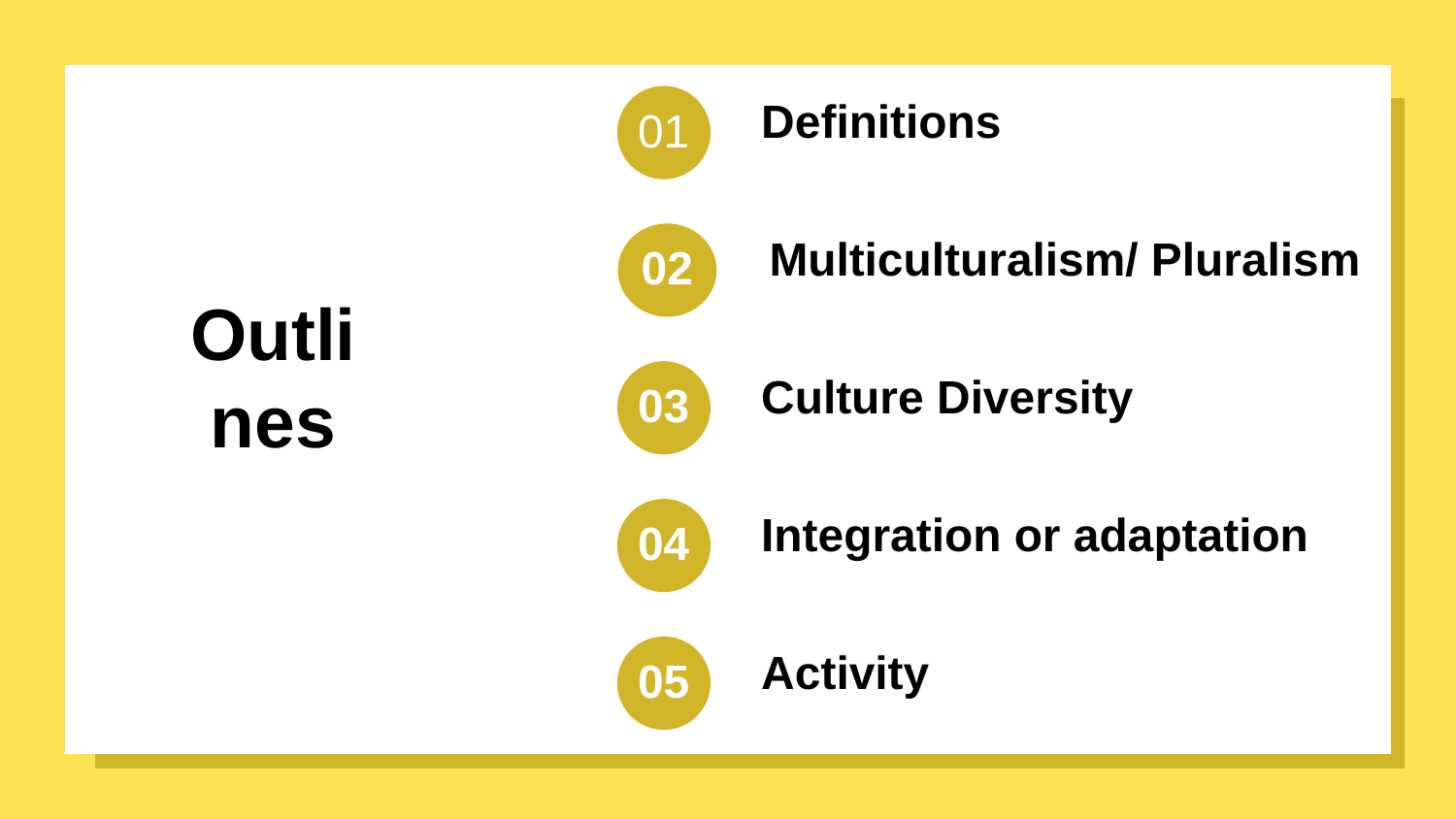

Definitions

01
Multiculturalism/ Pluralism

02
Outlines
Culture Diversity

03
Integration or adaptation

04
Activity

05